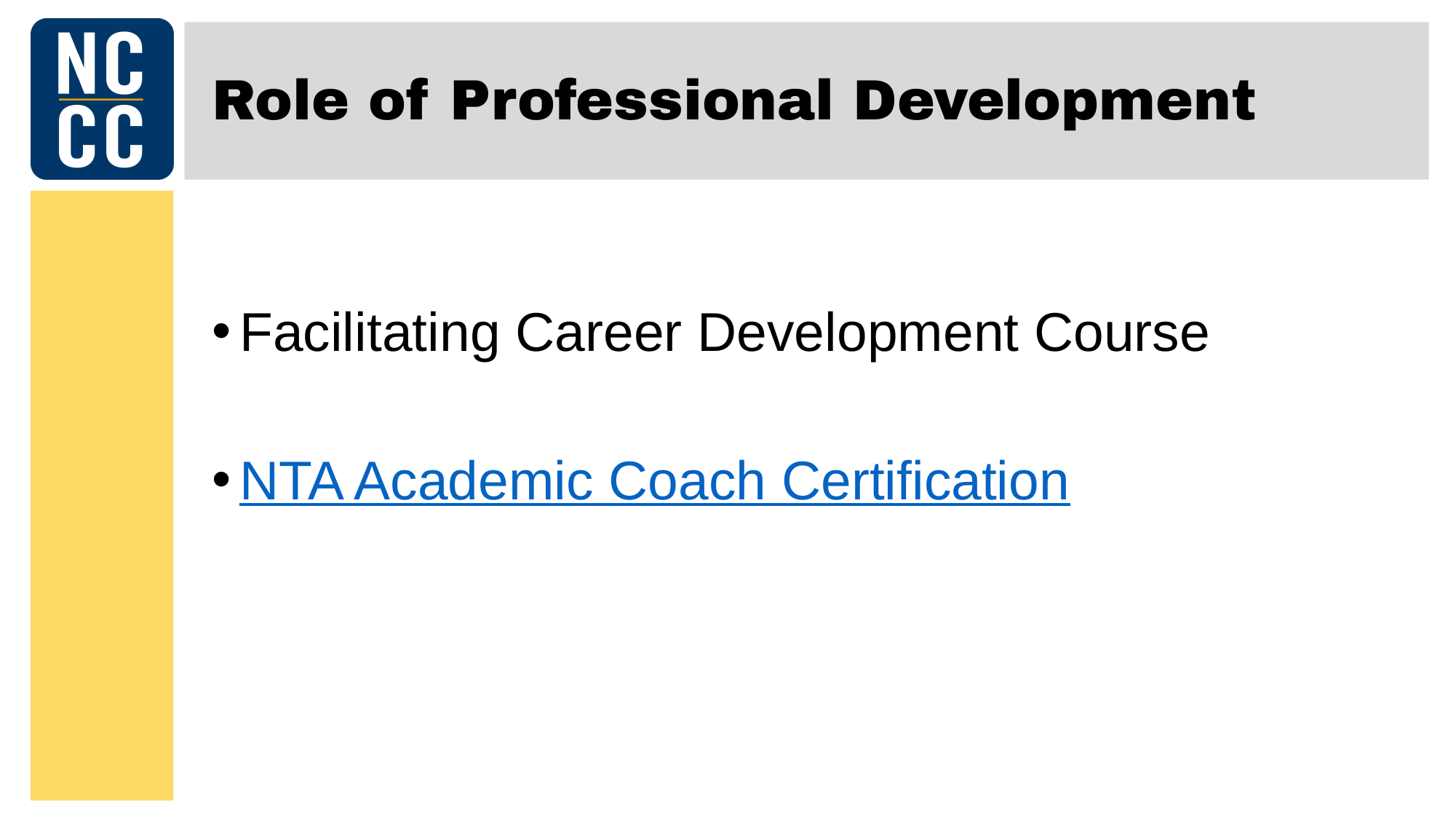

# Role of Professional Development

Facilitating Career Development Course

NTA Academic Coach Certification